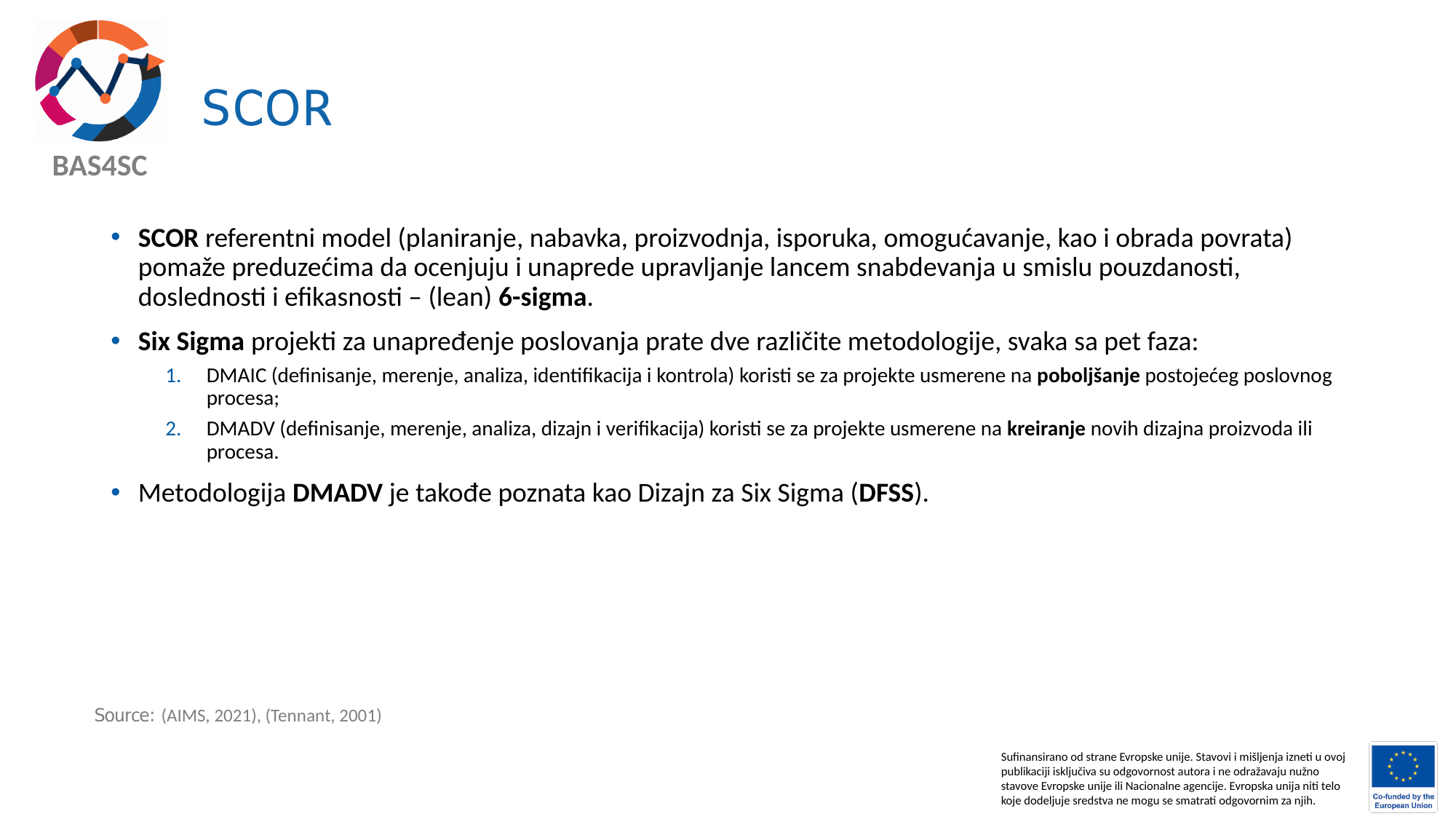

# SCOR
SCOR referentni model (planiranje, nabavka, proizvodnja, isporuka, omogućavanje, kao i obrada povrata) pomaže preduzećima da ocenjuju i unaprede upravljanje lancem snabdevanja u smislu pouzdanosti, doslednosti i efikasnosti – (lean) 6-sigma.
Six Sigma projekti za unapređenje poslovanja prate dve različite metodologije, svaka sa pet faza:
DMAIC (definisanje, merenje, analiza, identifikacija i kontrola) koristi se za projekte usmerene na poboljšanje postojećeg poslovnog procesa;
DMADV (definisanje, merenje, analiza, dizajn i verifikacija) koristi se za projekte usmerene na kreiranje novih dizajna proizvoda ili procesa.
Metodologija DMADV je takođe poznata kao Dizajn za Six Sigma (DFSS).
Source: (AIMS, 2021), (Tennant, 2001)